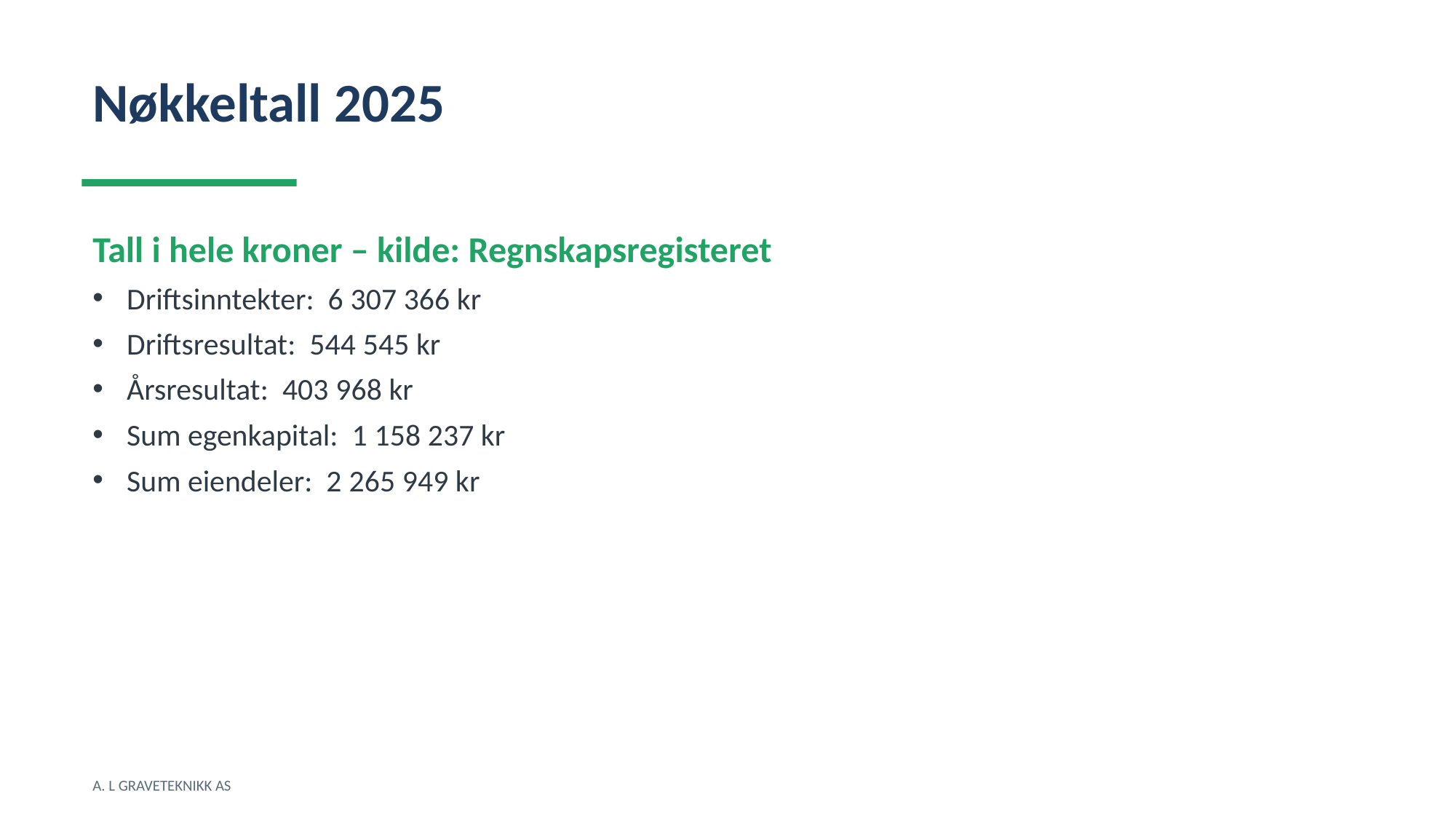

Nøkkeltall 2025

Tall i hele kroner – kilde: Regnskapsregisteret
Driftsinntekter:  6 307 366 kr
Driftsresultat:  544 545 kr
Årsresultat:  403 968 kr
Sum egenkapital:  1 158 237 kr
Sum eiendeler:  2 265 949 kr
A. L GRAVETEKNIKK AS